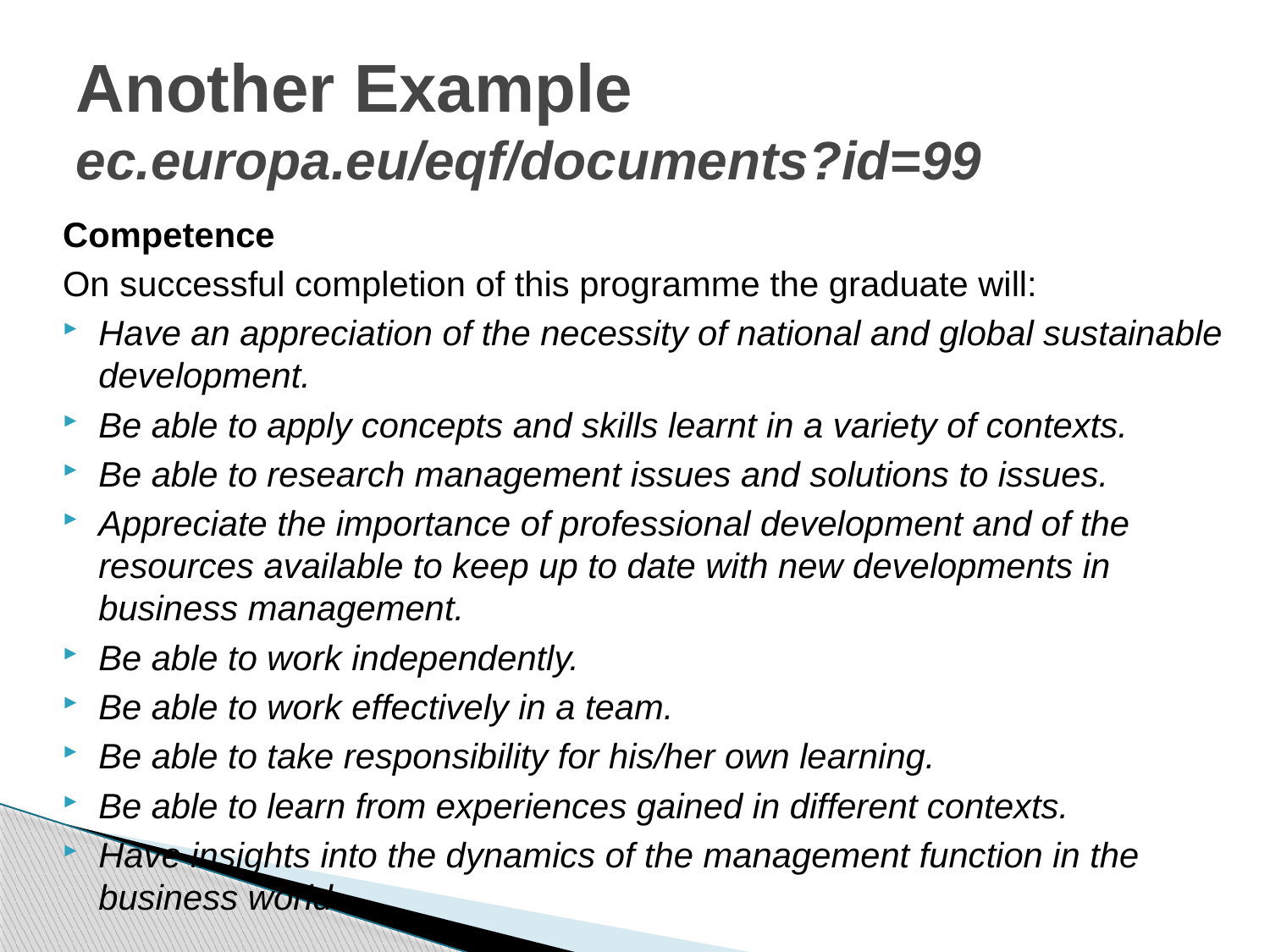

# Another Example ec.europa.eu/eqf/documents?id=99
Competence
On successful completion of this programme the graduate will:
Have an appreciation of the necessity of national and global sustainable development.
Be able to apply concepts and skills learnt in a variety of contexts.
Be able to research management issues and solutions to issues.
Appreciate the importance of professional development and of the resources available to keep up to date with new developments in business management.
Be able to work independently.
Be able to work effectively in a team.
Be able to take responsibility for his/her own learning.
Be able to learn from experiences gained in different contexts.
Have insights into the dynamics of the management function in the business world.